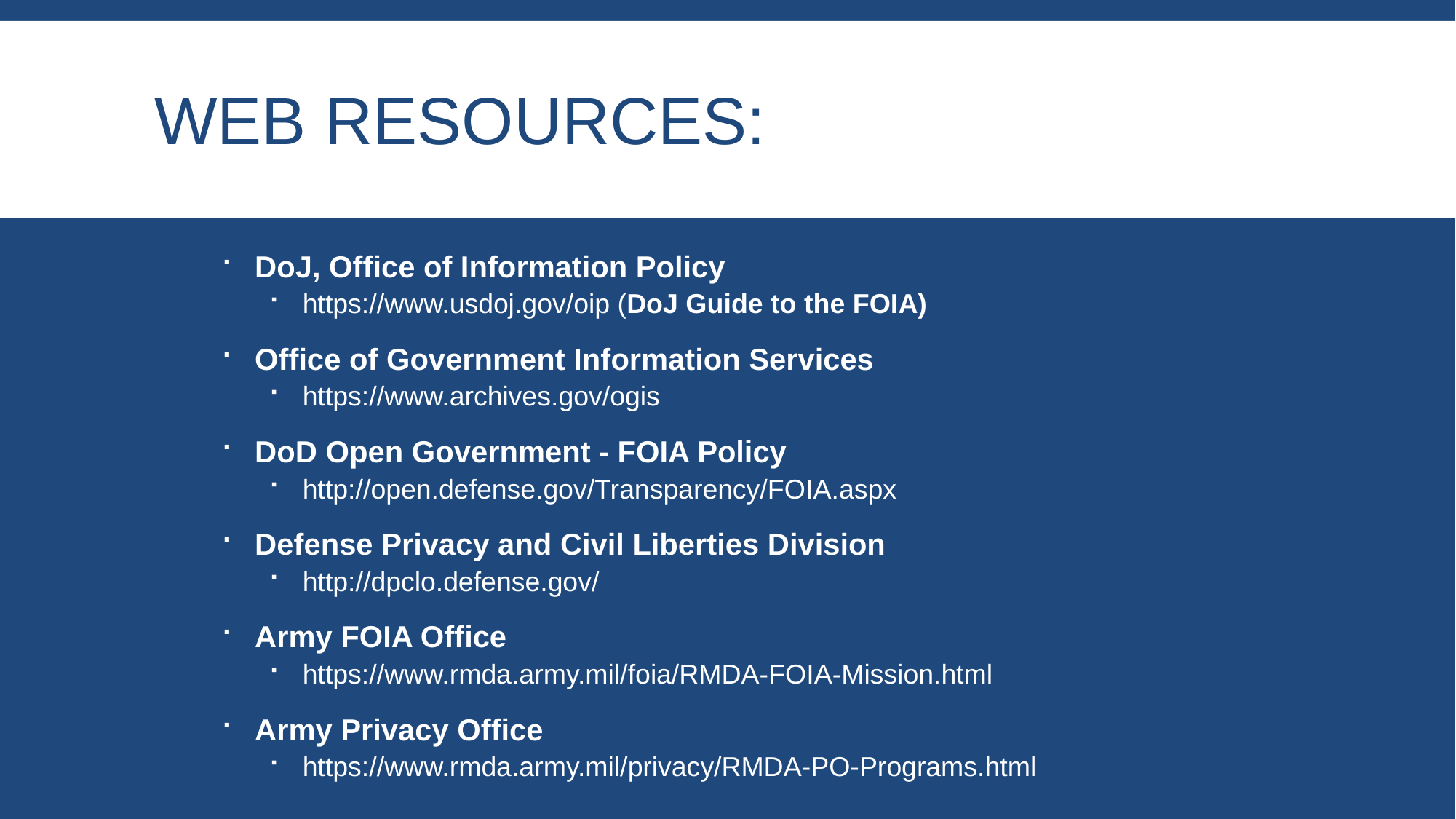

# Web Resources:
DoJ, Office of Information Policy
https://www.usdoj.gov/oip (DoJ Guide to the FOIA)
Office of Government Information Services
https://www.archives.gov/ogis
DoD Open Government - FOIA Policy
http://open.defense.gov/Transparency/FOIA.aspx
Defense Privacy and Civil Liberties Division
http://dpclo.defense.gov/
Army FOIA Office
https://www.rmda.army.mil/foia/RMDA-FOIA-Mission.html
Army Privacy Office
https://www.rmda.army.mil/privacy/RMDA-PO-Programs.html